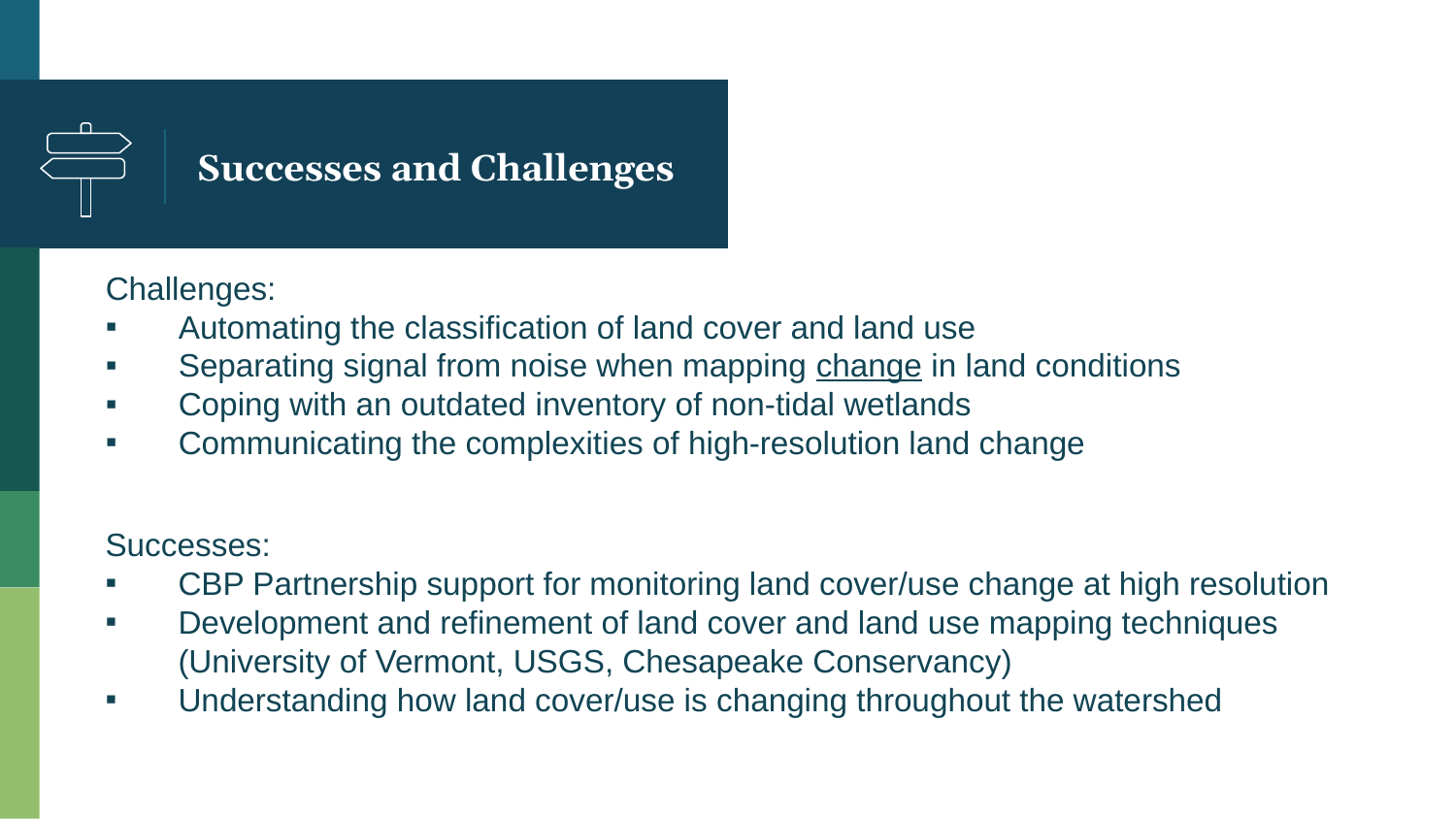

# Successes and Challenges

Challenges:
Automating the classification of land cover and land use
Separating signal from noise when mapping change in land conditions
Coping with an outdated inventory of non-tidal wetlands
Communicating the complexities of high-resolution land change

Successes:
CBP Partnership support for monitoring land cover/use change at high resolution
Development and refinement of land cover and land use mapping techniques (University of Vermont, USGS, Chesapeake Conservancy)
Understanding how land cover/use is changing throughout the watershed